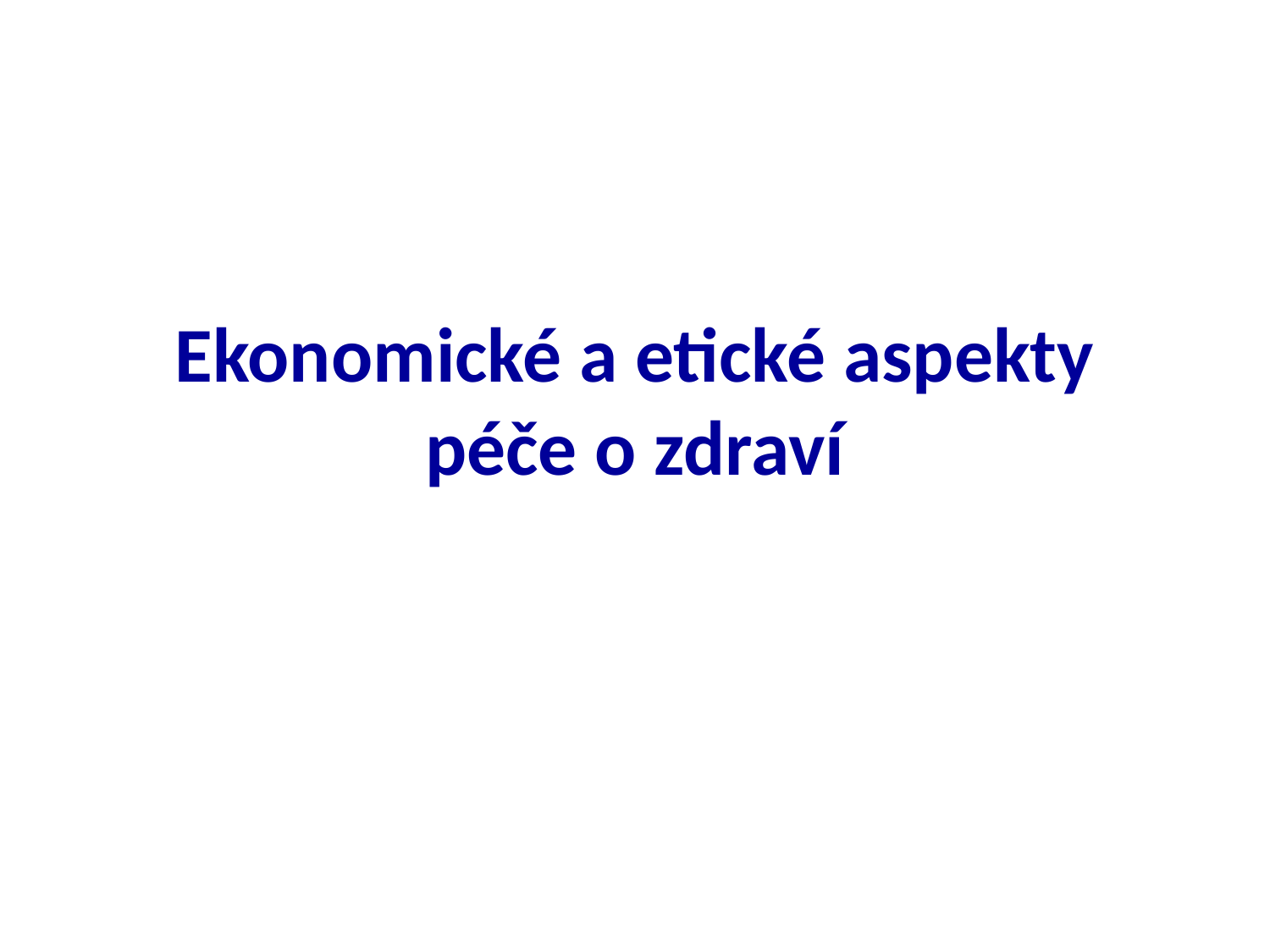

# Ekonomické a etické aspekty péče o zdraví